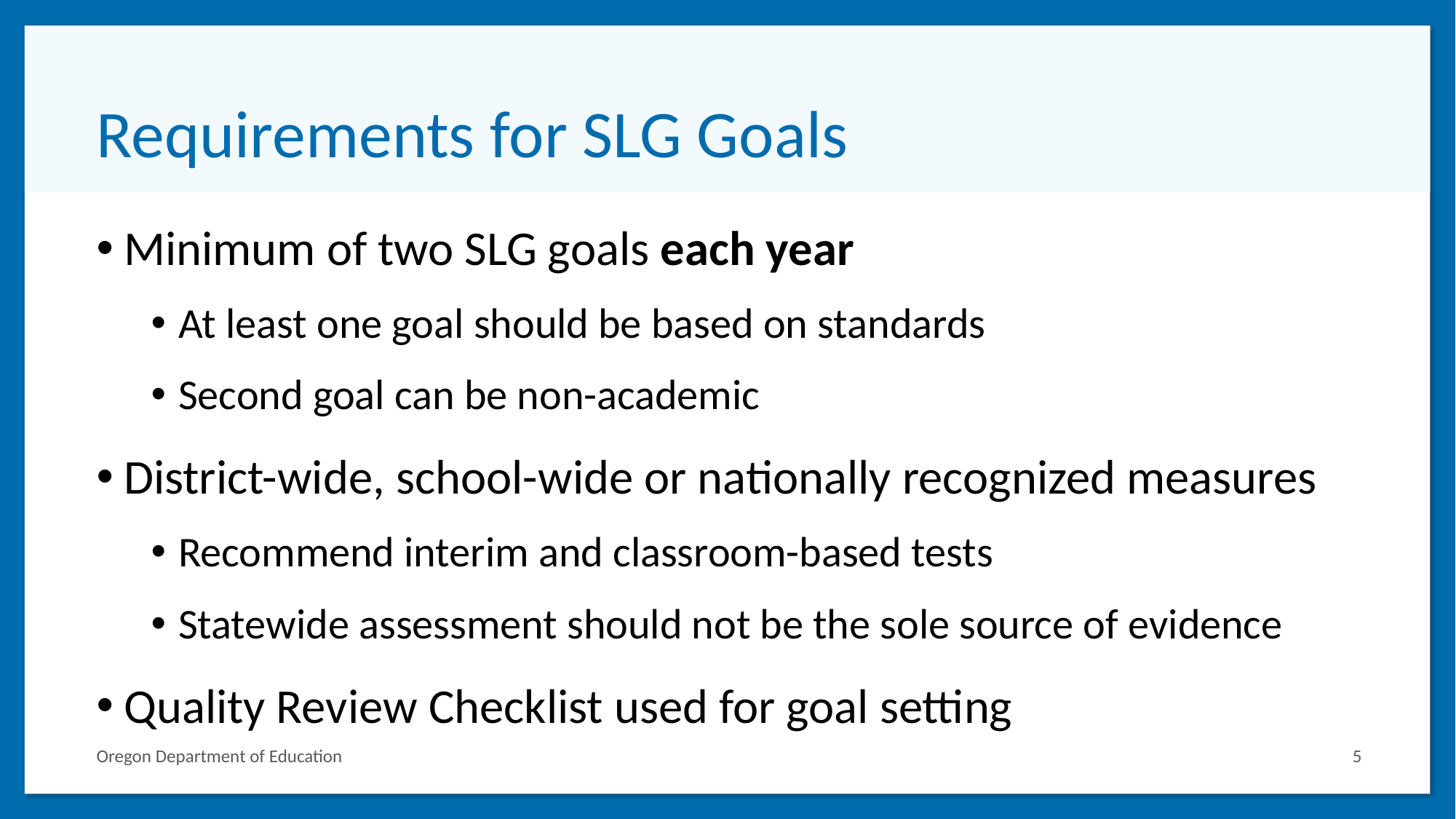

# Requirements for SLG Goals
Minimum of two SLG goals each year
At least one goal should be based on standards
Second goal can be non-academic
District-wide, school-wide or nationally recognized measures
Recommend interim and classroom-based tests
Statewide assessment should not be the sole source of evidence
Quality Review Checklist used for goal setting

Oregon Department of Education
5